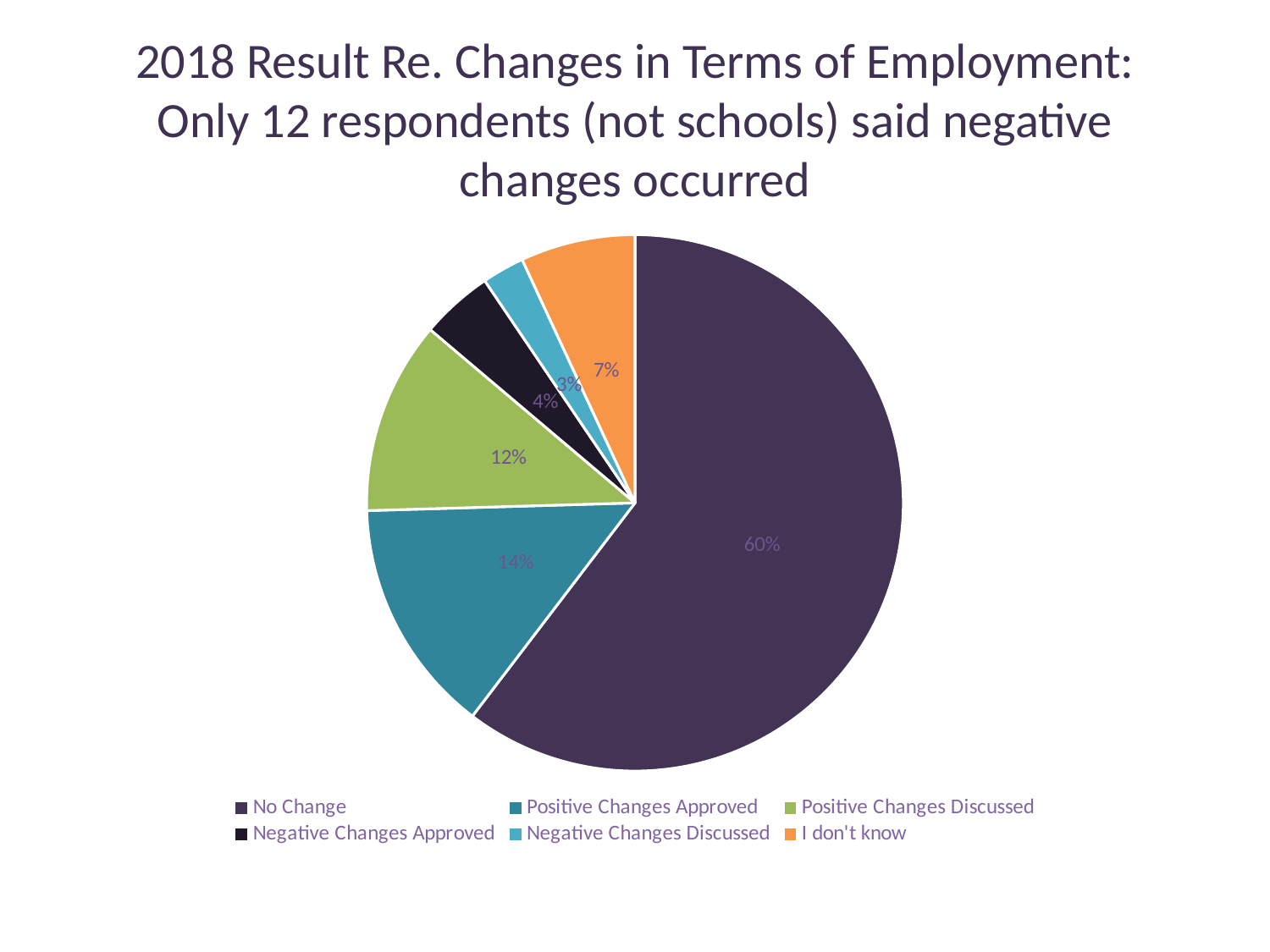

# 2018 Result Re. Changes in Terms of Employment: Only 12 respondents (not schools) said negative changes occurred

### Chart

| Category | Column1 |
|---|---|
| No Change | 60.36 |
| Positive Changes Approved | 14.18 |
| Positive Changes Discussed | 11.64 |
| Negative Changes Approved | 4.359999999999998 |
| Negative Changes Discussed | 2.55 |
| I don't know | 6.91 |